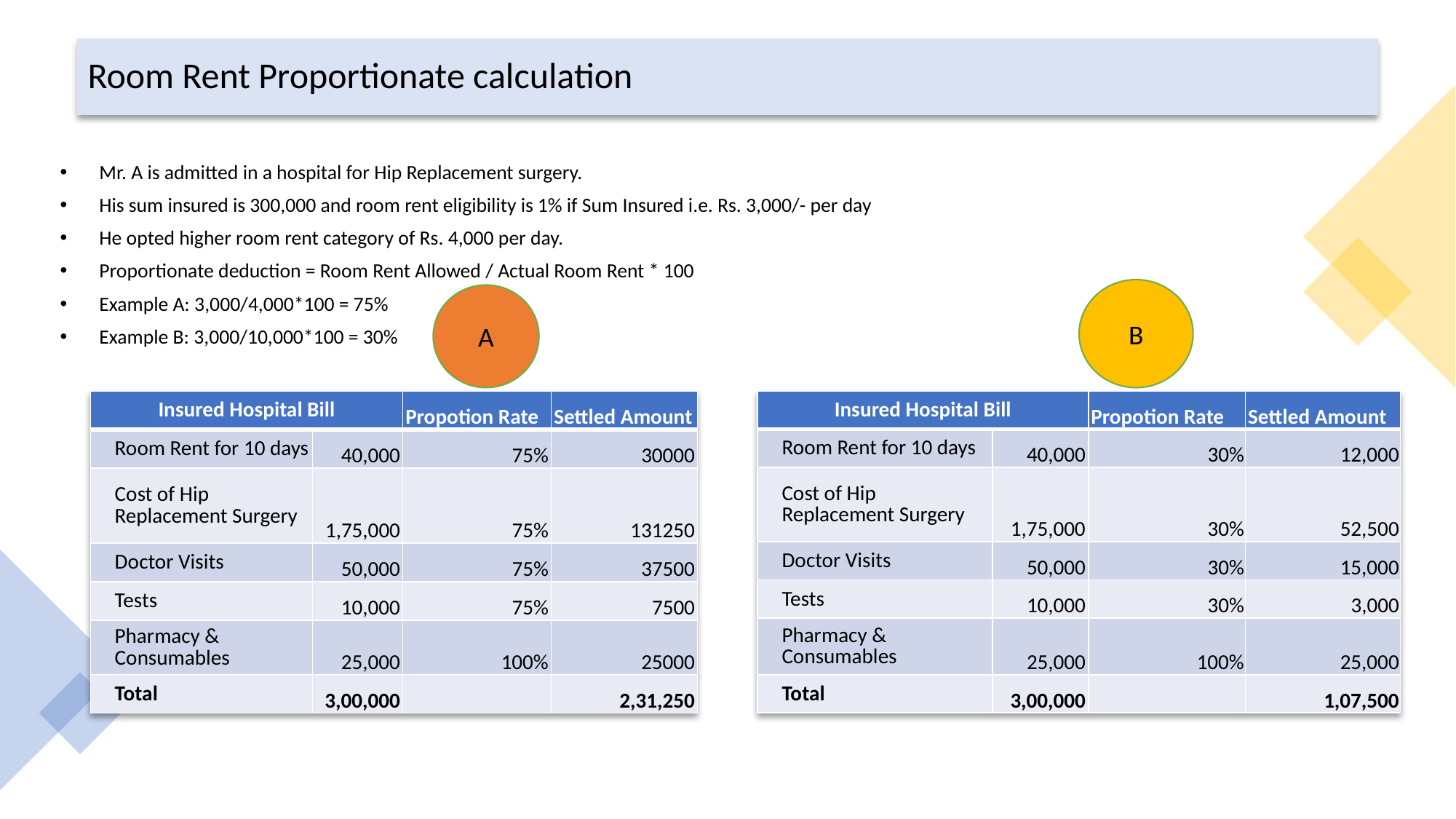

# Room Rent Proportionate calculation
Mr. A is admitted in a hospital for Hip Replacement surgery.
His sum insured is 300,000 and room rent eligibility is 1% if Sum Insured i.e. Rs. 3,000/- per day
He opted higher room rent category of Rs. 4,000 per day.
Proportionate deduction = Room Rent Allowed / Actual Room Rent * 100
Example A: 3,000/4,000*100 = 75%
Example B: 3,000/10,000*100 = 30%

B
A
| Insured Hospital Bill |  | Propotion Rate | Settled Amount |
| --- | --- | --- | --- |
| Room Rent for 10 days | 40,000 | 75% | 30000 |
| Cost of Hip Replacement Surgery | 1,75,000 | 75% | 131250 |
| Doctor Visits | 50,000 | 75% | 37500 |
| Tests | 10,000 | 75% | 7500 |
| Pharmacy & Consumables | 25,000 | 100% | 25000 |
| Total | 3,00,000 |  | 2,31,250 |
| Insured Hospital Bill |  | Propotion Rate | Settled Amount |
| --- | --- | --- | --- |
| Room Rent for 10 days | 40,000 | 30% | 12,000 |
| Cost of Hip Replacement Surgery | 1,75,000 | 30% | 52,500 |
| Doctor Visits | 50,000 | 30% | 15,000 |
| Tests | 10,000 | 30% | 3,000 |
| Pharmacy & Consumables | 25,000 | 100% | 25,000 |
| Total | 3,00,000 |  | 1,07,500 |